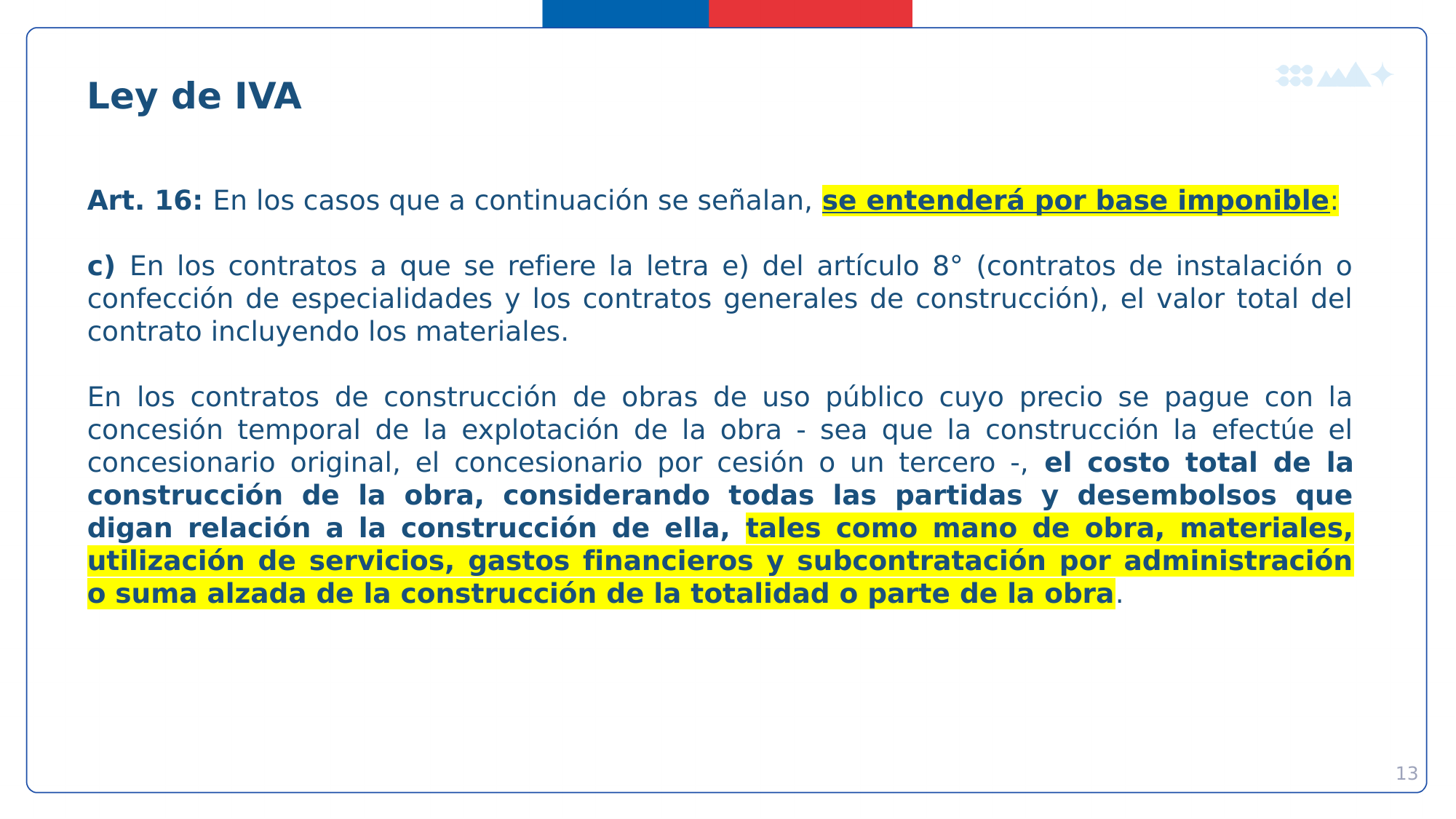

Ley de IVA
Art. 16: En los casos que a continuación se señalan, se entenderá por base imponible:

c) En los contratos a que se refiere la letra e) del artículo 8° (contratos de instalación o confección de especialidades y los contratos generales de construcción), el valor total del contrato incluyendo los materiales.

En los contratos de construcción de obras de uso público cuyo precio se pague con la concesión temporal de la explotación de la obra - sea que la construcción la efectúe el concesionario original, el concesionario por cesión o un tercero -, el costo total de la construcción de la obra, considerando todas las partidas y desembolsos que digan relación a la construcción de ella, tales como mano de obra, materiales, utilización de servicios, gastos financieros y subcontratación por administración o suma alzada de la construcción de la totalidad o parte de la obra.
13